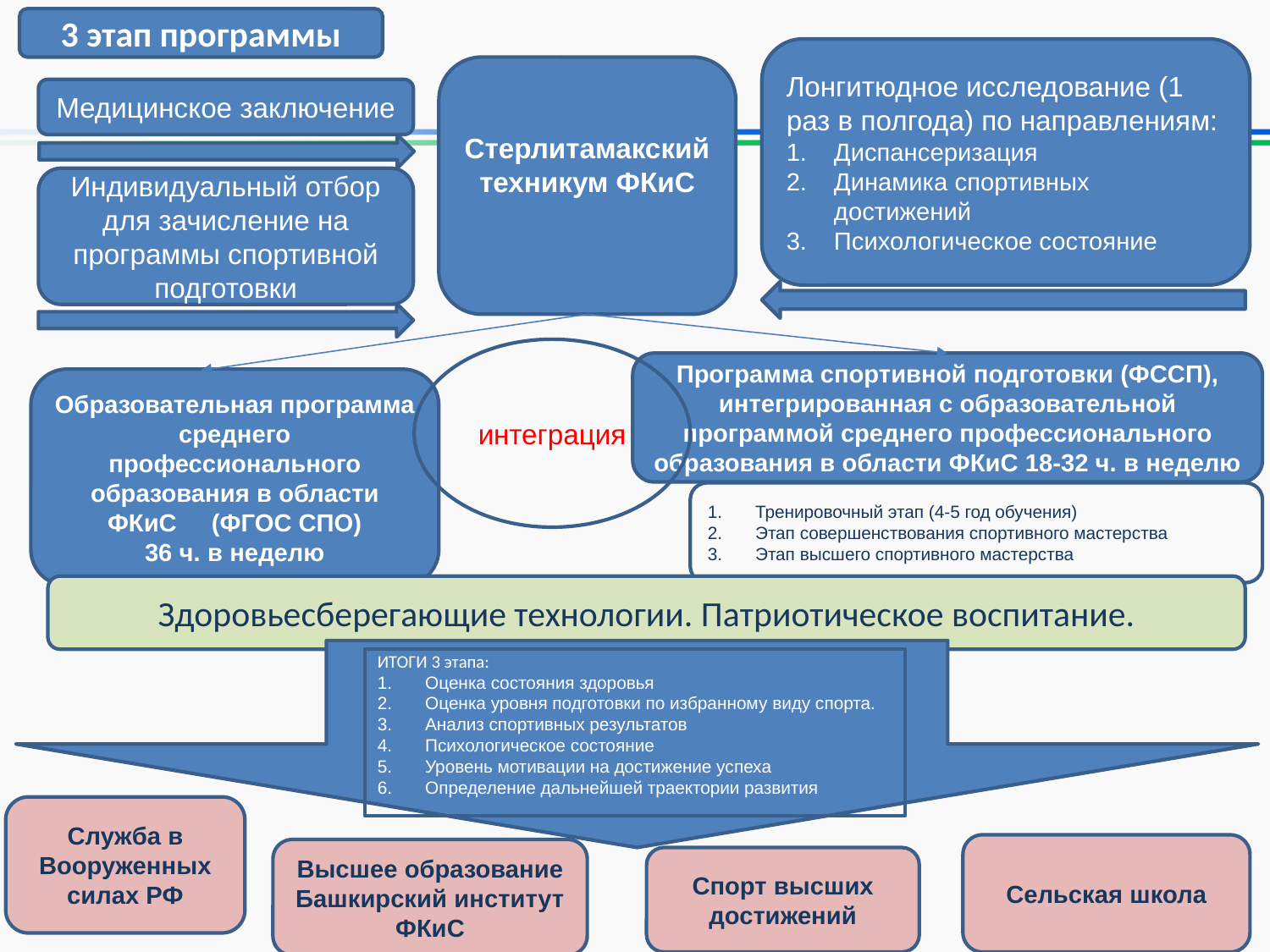

3 этап программы
Лонгитюдное исследование (1 раз в полгода) по направлениям:
Диспансеризация
Динамика спортивных достижений
Психологическое состояние

Стерлитамакский техникум ФКиС

Медицинское заключение

Индивидуальный отбор для зачисление на программы спортивной подготовки

интеграция
Программа спортивной подготовки (ФССП), интегрированная с образовательной программой среднего профессионального образования в области ФКиС 18-32 ч. в неделю
Образовательная программа среднего профессионального образования в области ФКиС     (ФГОС СПО)
36 ч. в неделю
Тренировочный этап (4-5 год обучения)
Этап совершенствования спортивного мастерства
Этап высшего спортивного мастерства
Здоровьесберегающие технологии. Патриотическое воспитание.

ИТОГИ 3 этапа:
Оценка состояния здоровья
Оценка уровня подготовки по избранному виду спорта.
Анализ спортивных результатов
Психологическое состояние
Уровень мотивации на достижение успеха
Определение дальнейшей траектории развития

Служба в Вооруженных силах РФ
Сельская школа
Высшее образование
Башкирский институт ФКиС
Спорт высших достижений
8